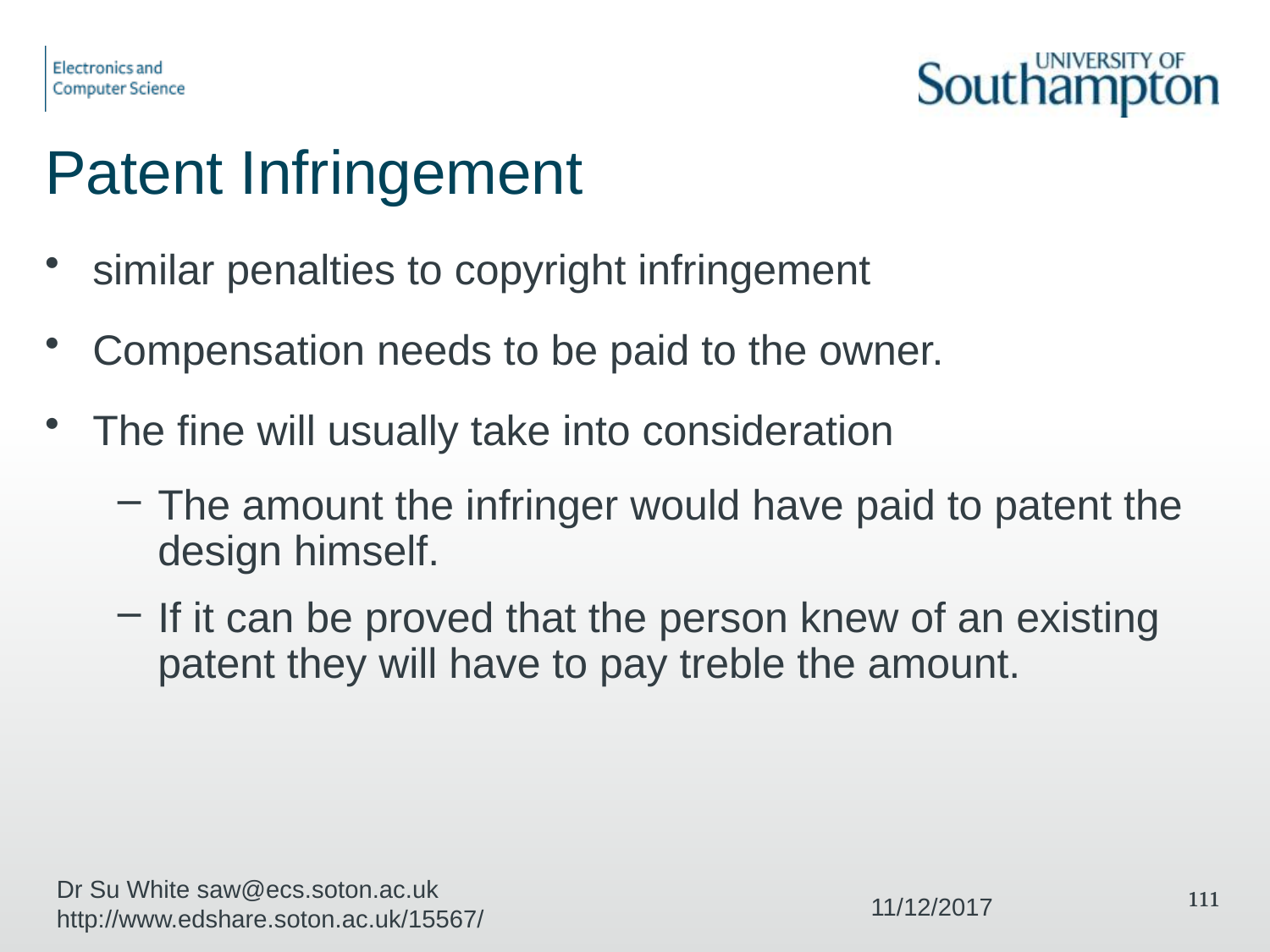

# Patent Infringement
similar penalties to copyright infringement
Compensation needs to be paid to the owner.
The fine will usually take into consideration
The amount the infringer would have paid to patent the design himself.
If it can be proved that the person knew of an existing patent they will have to pay treble the amount.

Dr Su White saw@ecs.soton.ac.uk     http://www.edshare.soton.ac.uk/15567/
111
11/12/2017